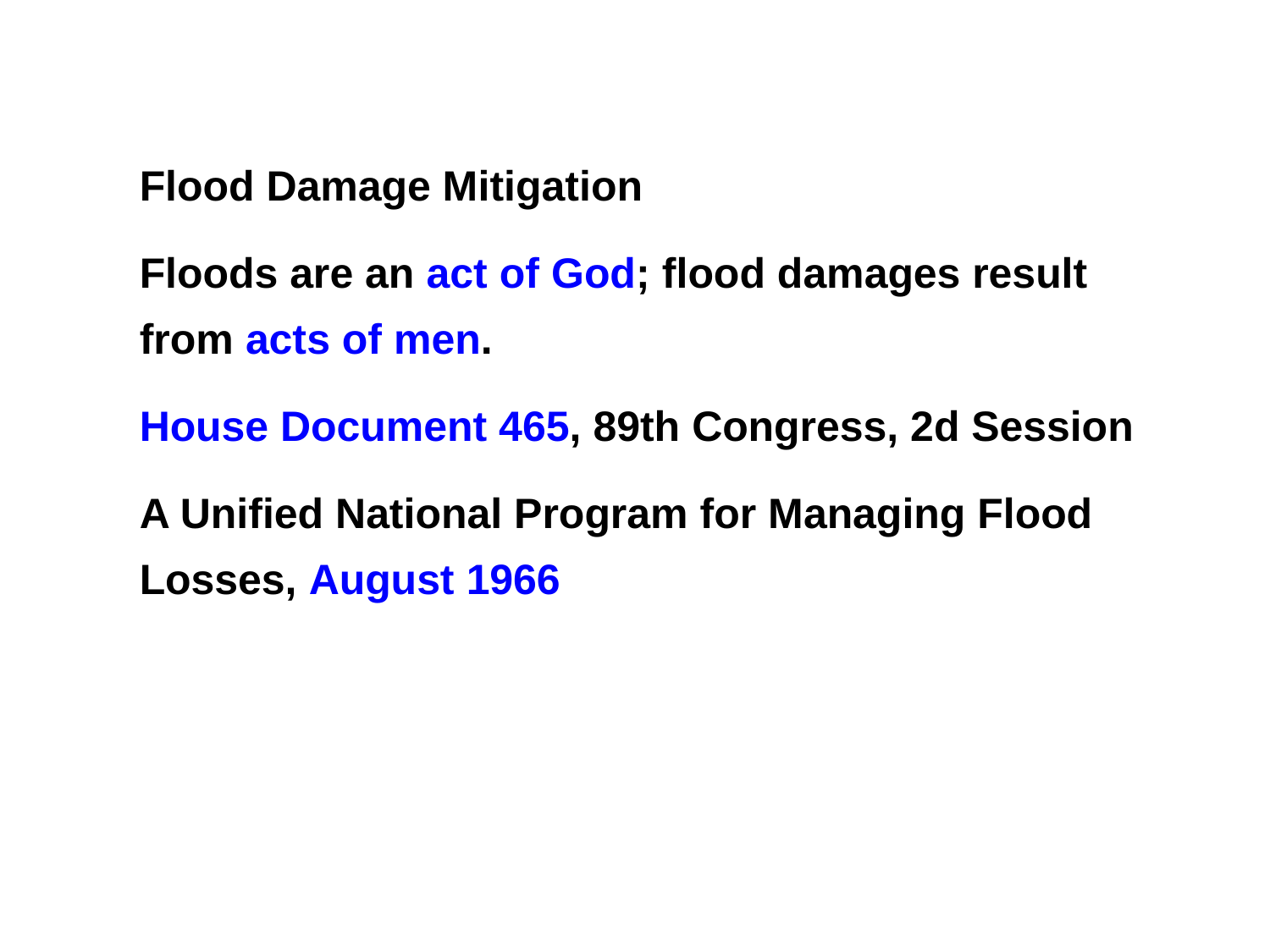

Flood Damage Mitigation
Floods are an act of God; flood damages result from acts of men.
House Document 465, 89th Congress, 2d Session
A Unified National Program for Managing Flood Losses, August 1966